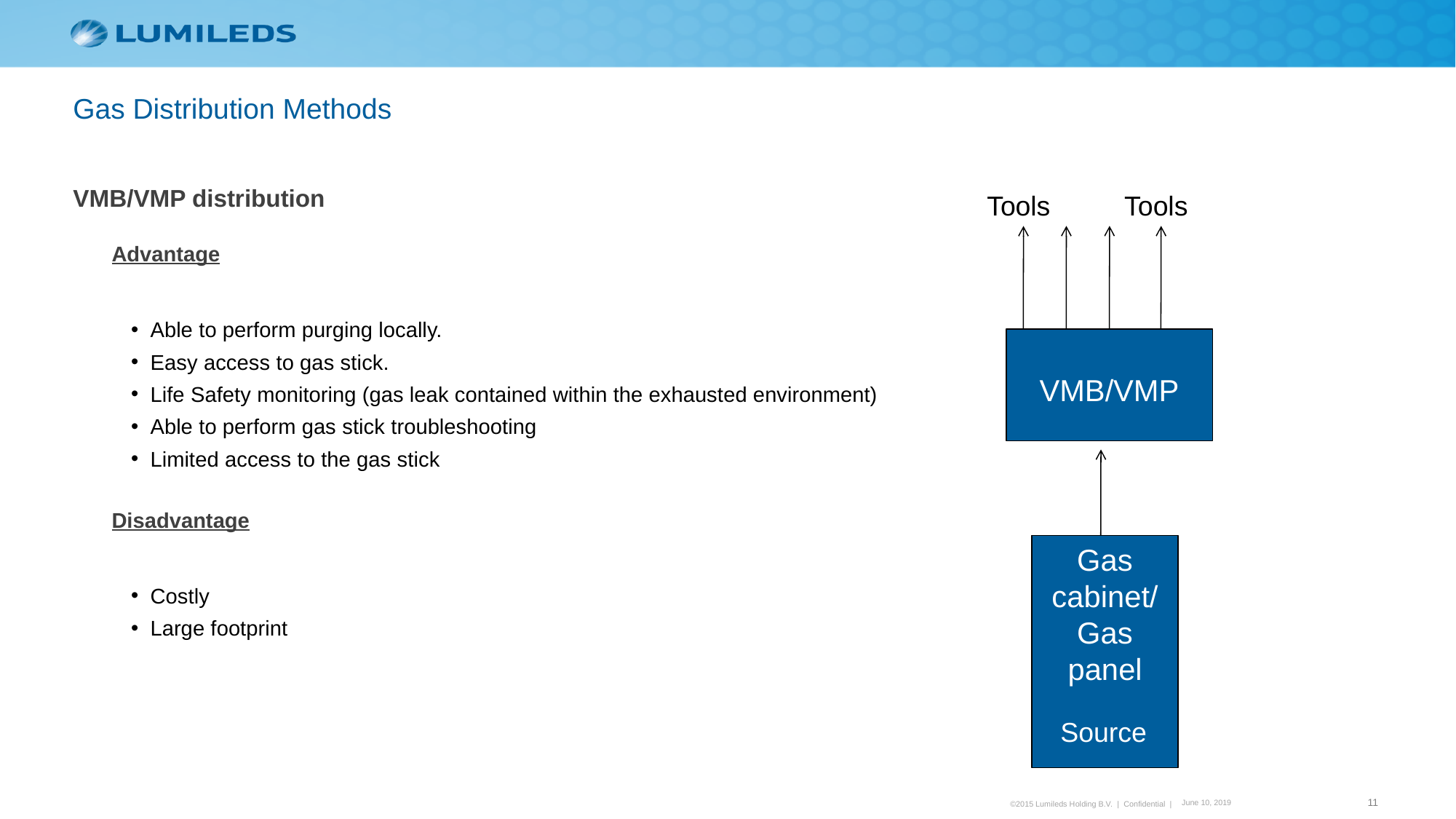

Gas Distribution Methods
VMB/VMP distribution

Advantage

Able to perform purging locally.
Easy access to gas stick.
Life Safety monitoring (gas leak contained within the exhausted environment)
Able to perform gas stick troubleshooting
Limited access to the gas stick

Disadvantage

Costly
Large footprint

Tools
Tools

VMB/VMP
Gas cabinet/ Gas panel
Source